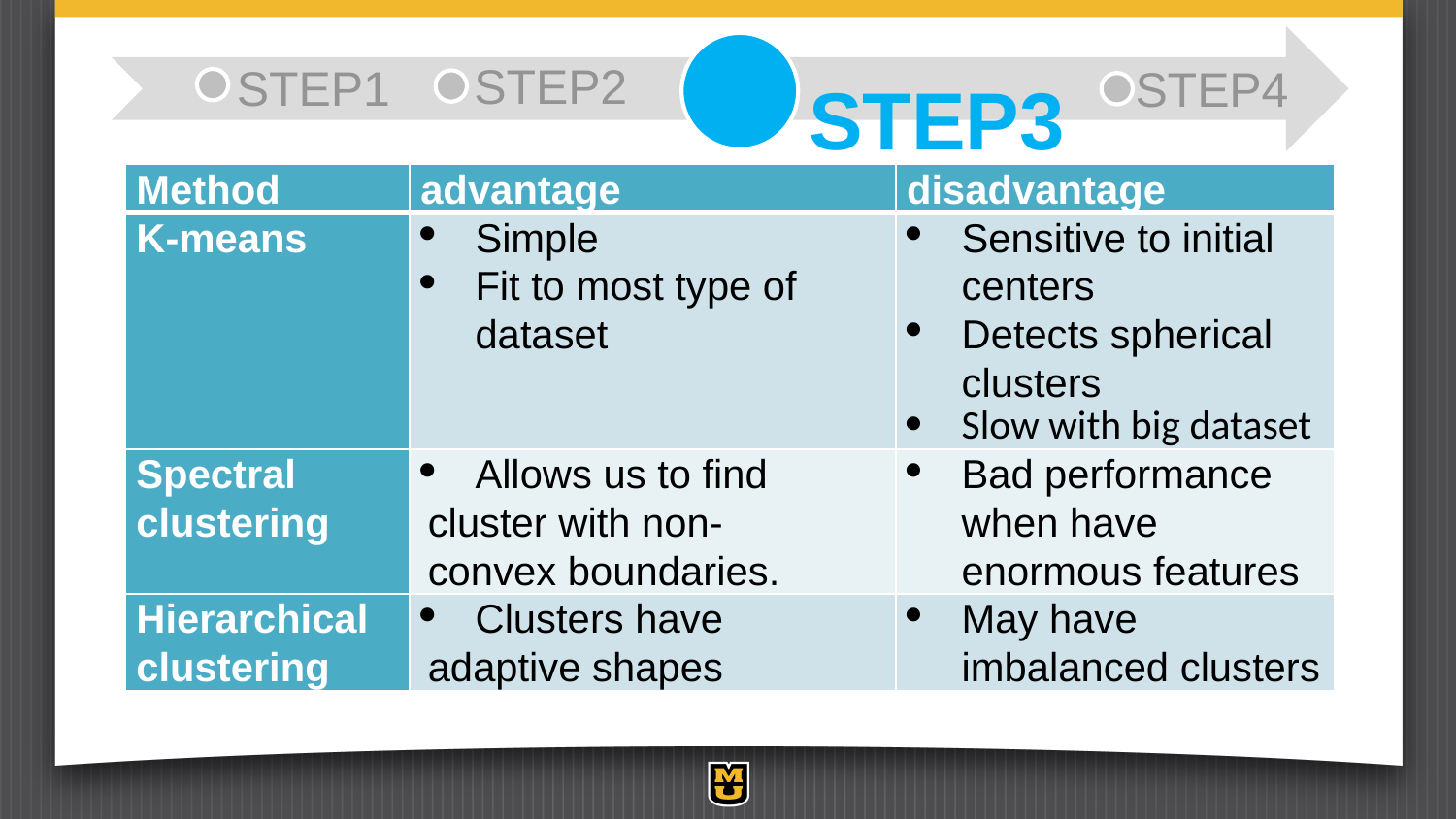

STEP3
STEP1
STEP2
STEP4
| Method | advantage | disadvantage |
| --- | --- | --- |
| K-means | Simple Fit to most type of dataset | Sensitive to initial centers Detects spherical clusters Slow with big dataset |
| Spectral clustering | Allows us to find cluster with non- convex boundaries. | Bad performance when have enormous features |
| Hierarchical clustering | Clusters have adaptive shapes | May have imbalanced clusters |